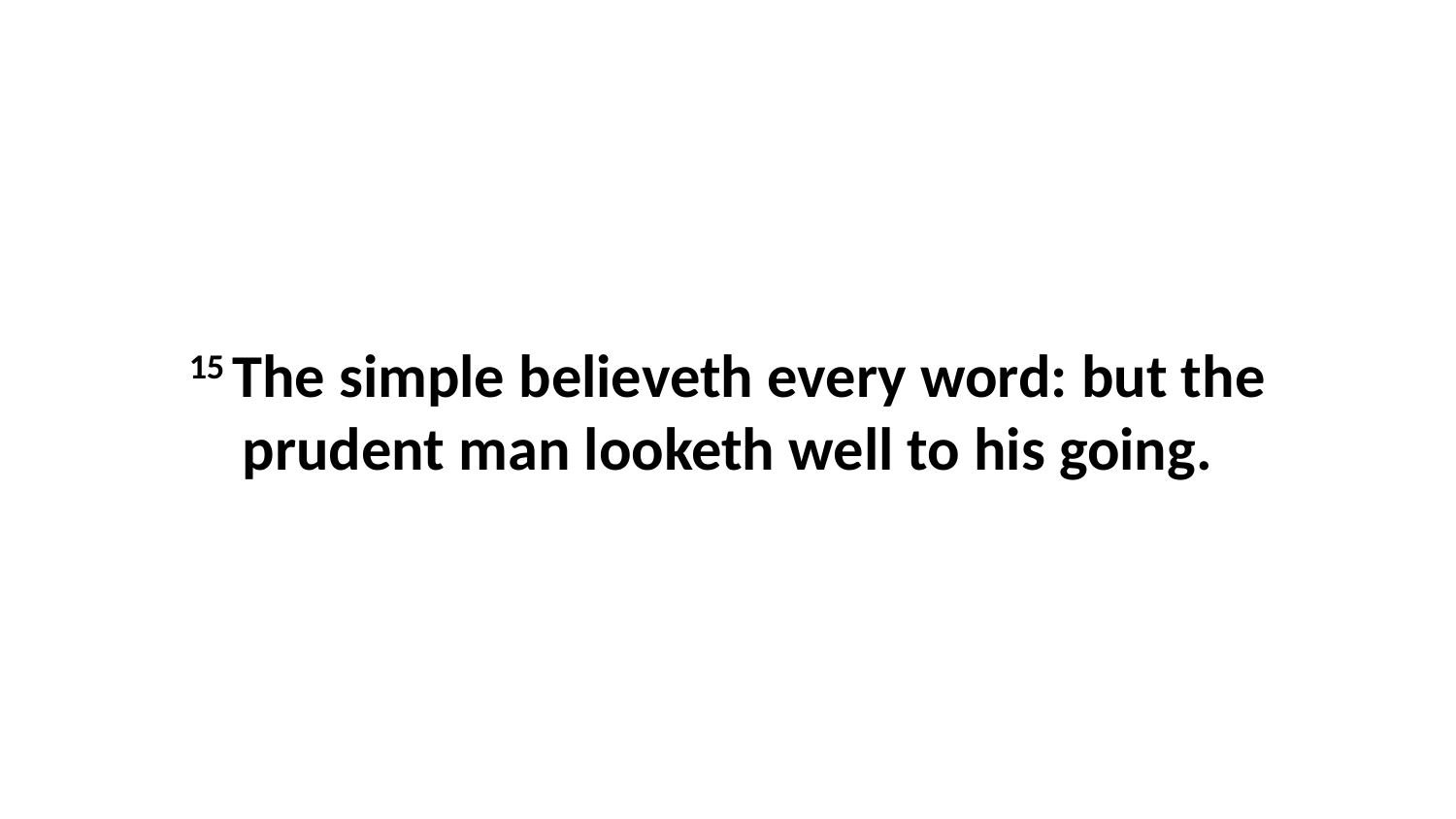

15 The simple believeth every word: but the prudent man looketh well to his going.